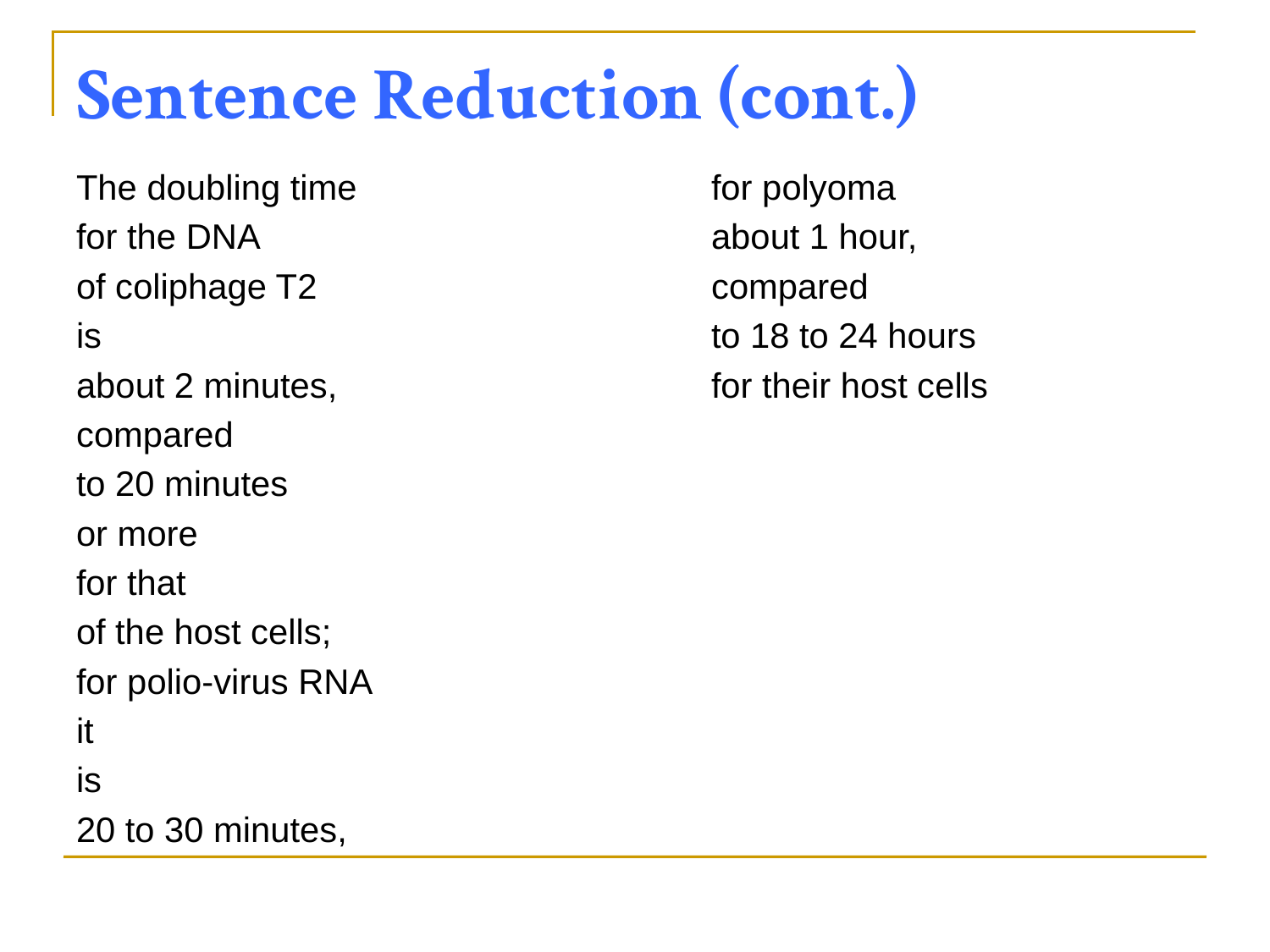

# Sentence Reduction (cont.)
The doubling time 			for polyoma
for the DNA 				about 1 hour,
of coliphage T2 				compared
is 					to 18 to 24 hours
about 2 minutes, 			for their host cells
compared
to 20 minutes
or more
for that
of the host cells;
for polio-virus RNA
it
is
20 to 30 minutes,